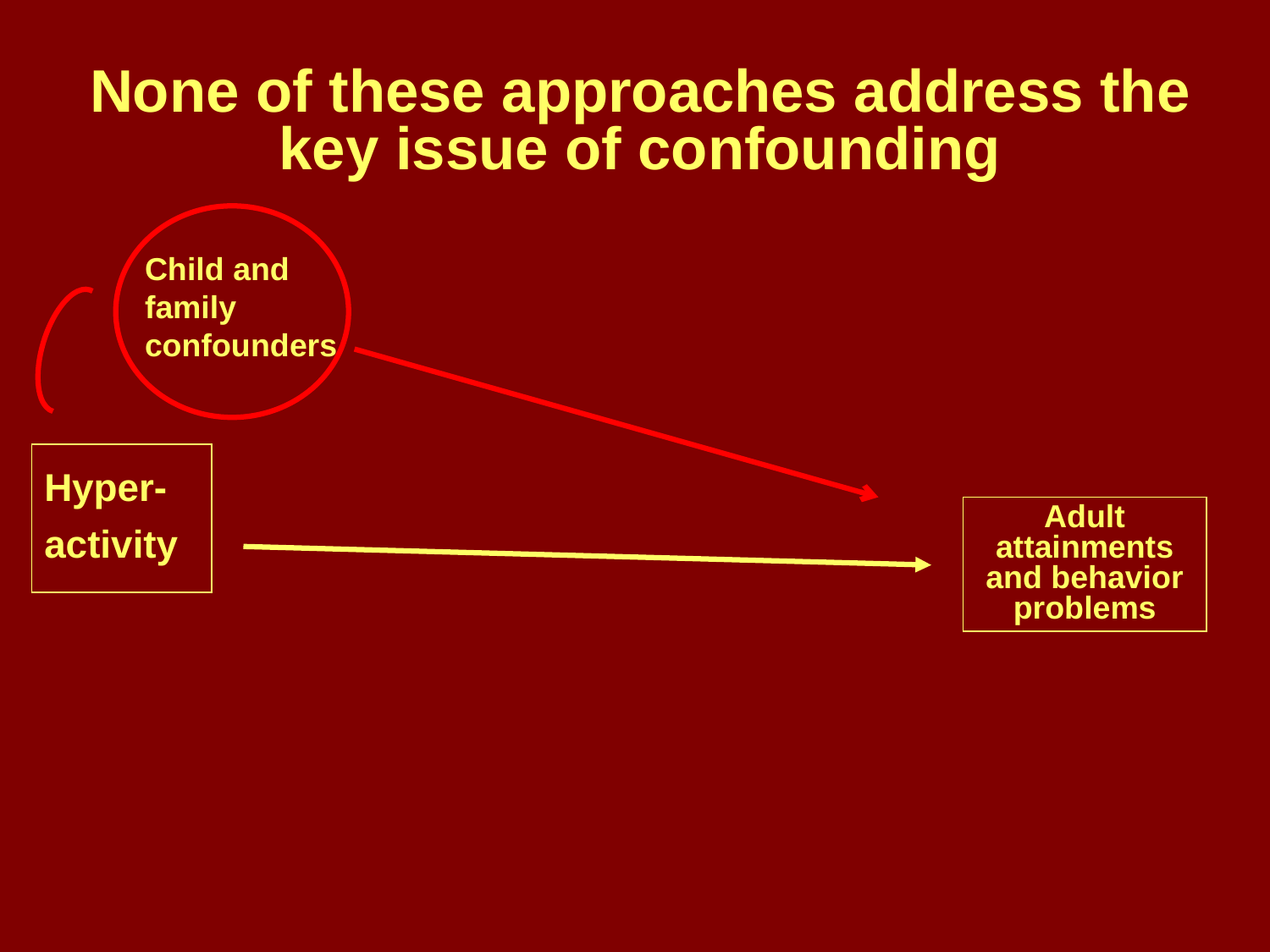

# None of these approaches address the key issue of confounding

Child and family confounders

Hyper-
activity
Adult attainments and behavior problems